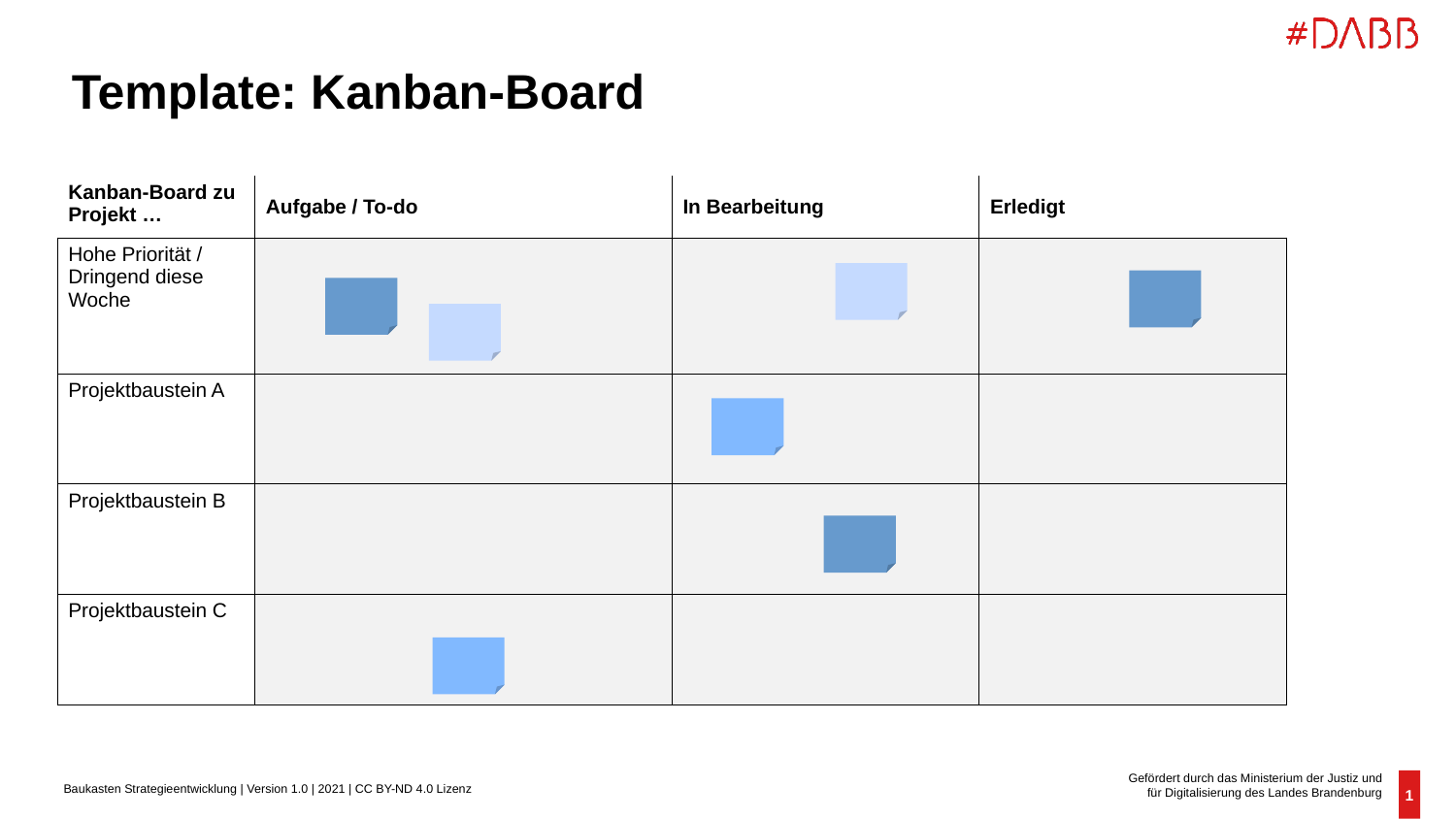

# Template: Kanban-Board
| Kanban-Board zu Projekt … | Aufgabe / To-do | In Bearbeitung | Erledigt |
| --- | --- | --- | --- |
| Hohe Priorität / Dringend diese Woche |  |  |  |
| Projektbaustein A |  |  |  |
| Projektbaustein B |  |  |  |
| Projektbaustein C |  |  |  |

Gefördert durch das Ministerium der Justiz und für Digitalisierung des Landes Brandenburg
1
Baukasten Strategieentwicklung | Version 1.0 | 2021 | CC BY-ND 4.0 Lizenz